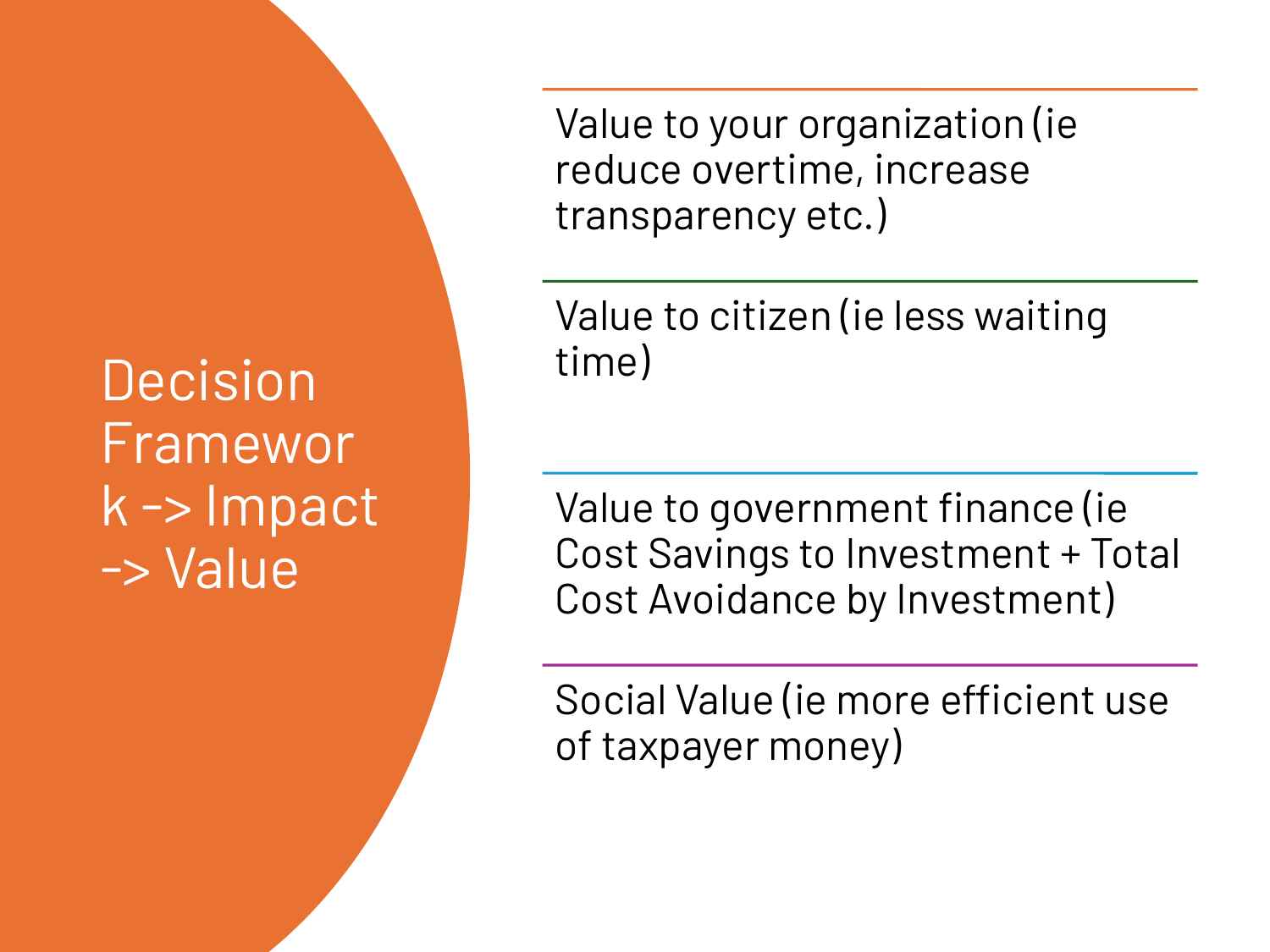

Value to your organization (ie reduce overtime, increase transparency etc.)
Value to citizen (ie less waiting time)
Value to government finance (ie Cost Savings to Investment + Total Cost Avoidance by Investment)
Social Value (ie more efficient use of taxpayer money)
# Decision Framework -> Impact -> Value